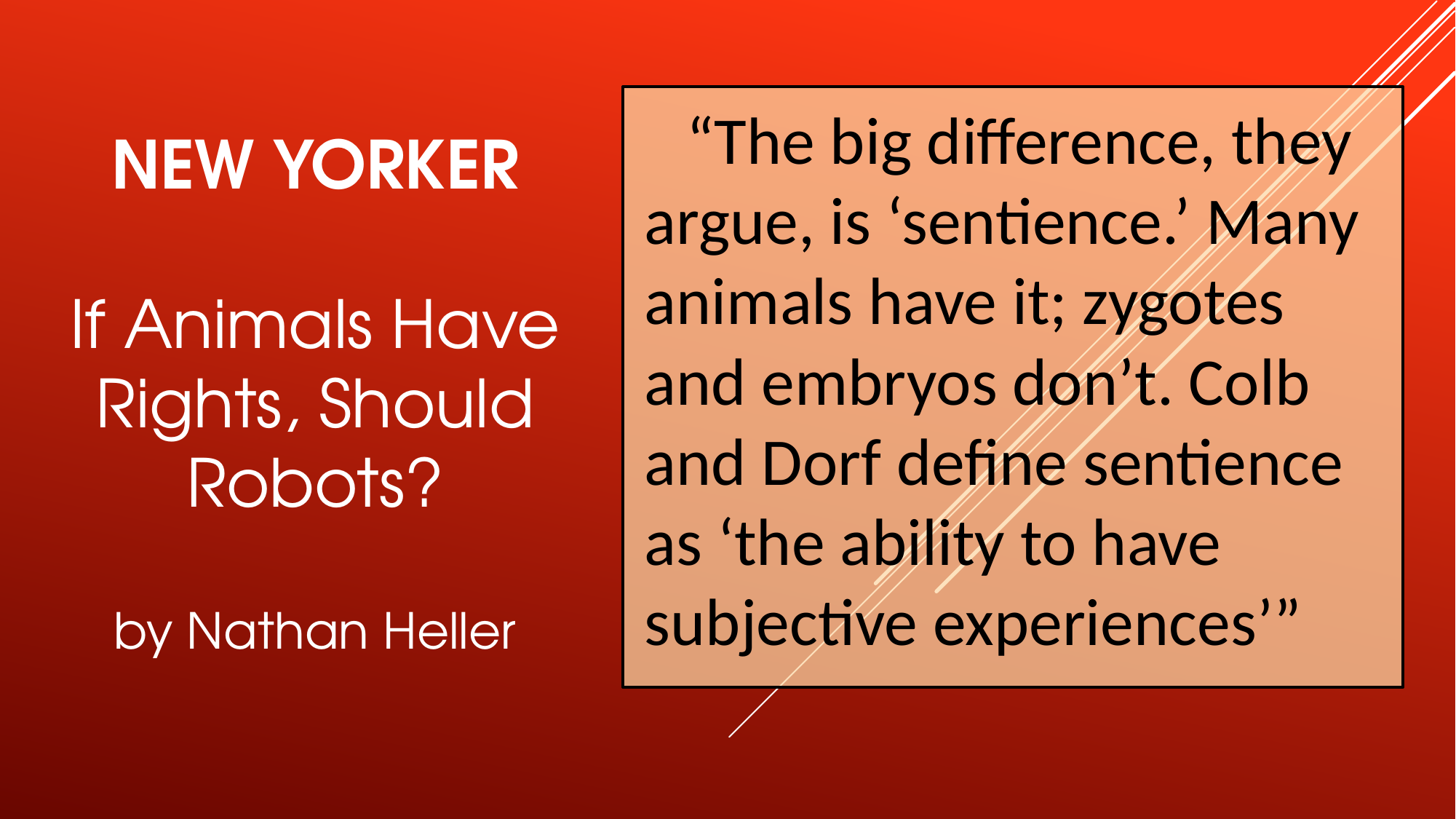

# New Yorker If Animals Have Rights, Should Robots? by Nathan Heller
“The big difference, they argue, is ‘sentience.’ Many animals have it; zygotes and embryos don’t. Colb and Dorf define sentience as ‘the ability to have subjective experiences’”